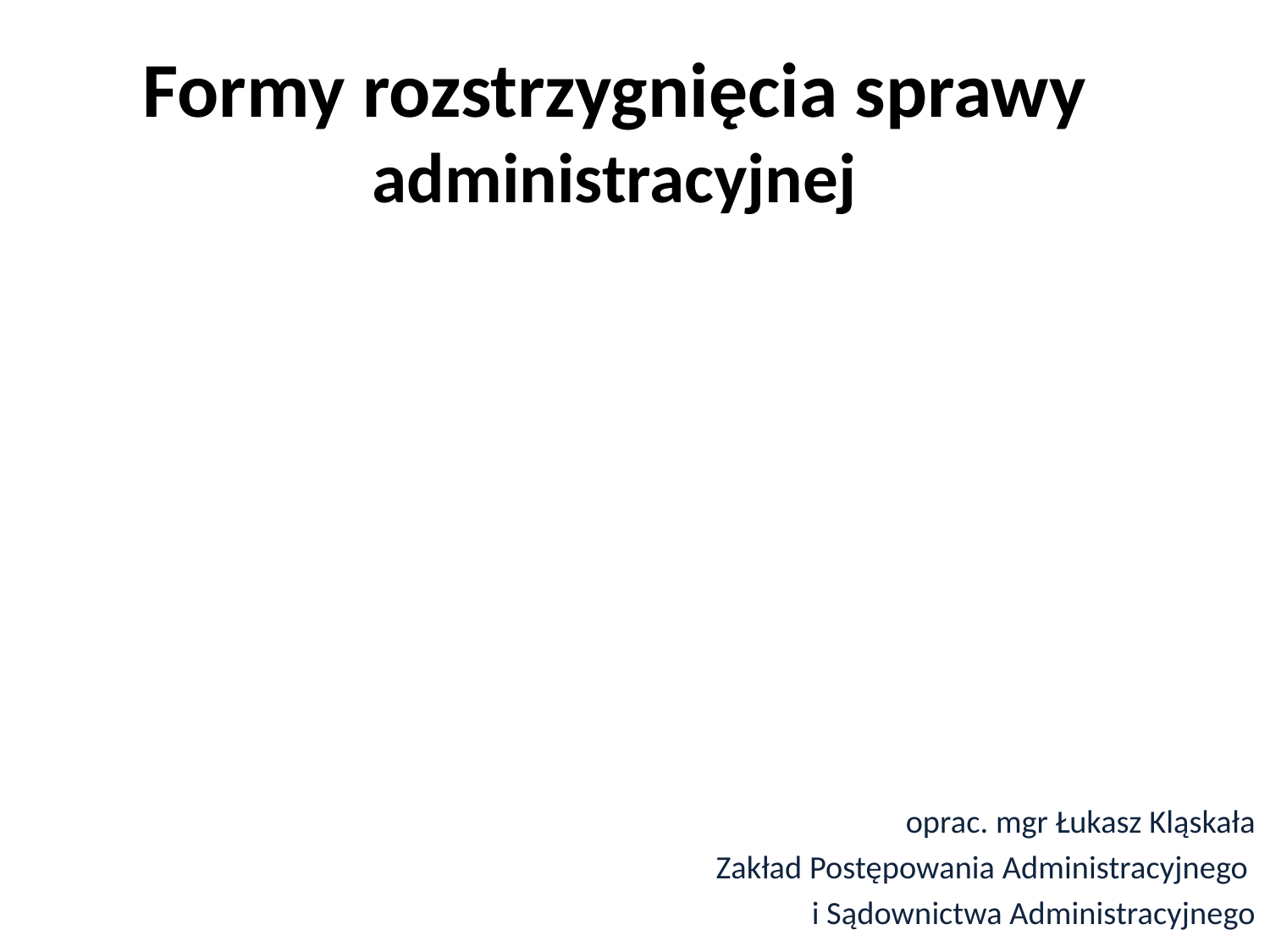

# Formy rozstrzygnięcia sprawy administracyjnej

oprac. mgr Łukasz Kląskała
Zakład Postępowania Administracyjnego
i Sądownictwa Administracyjnego